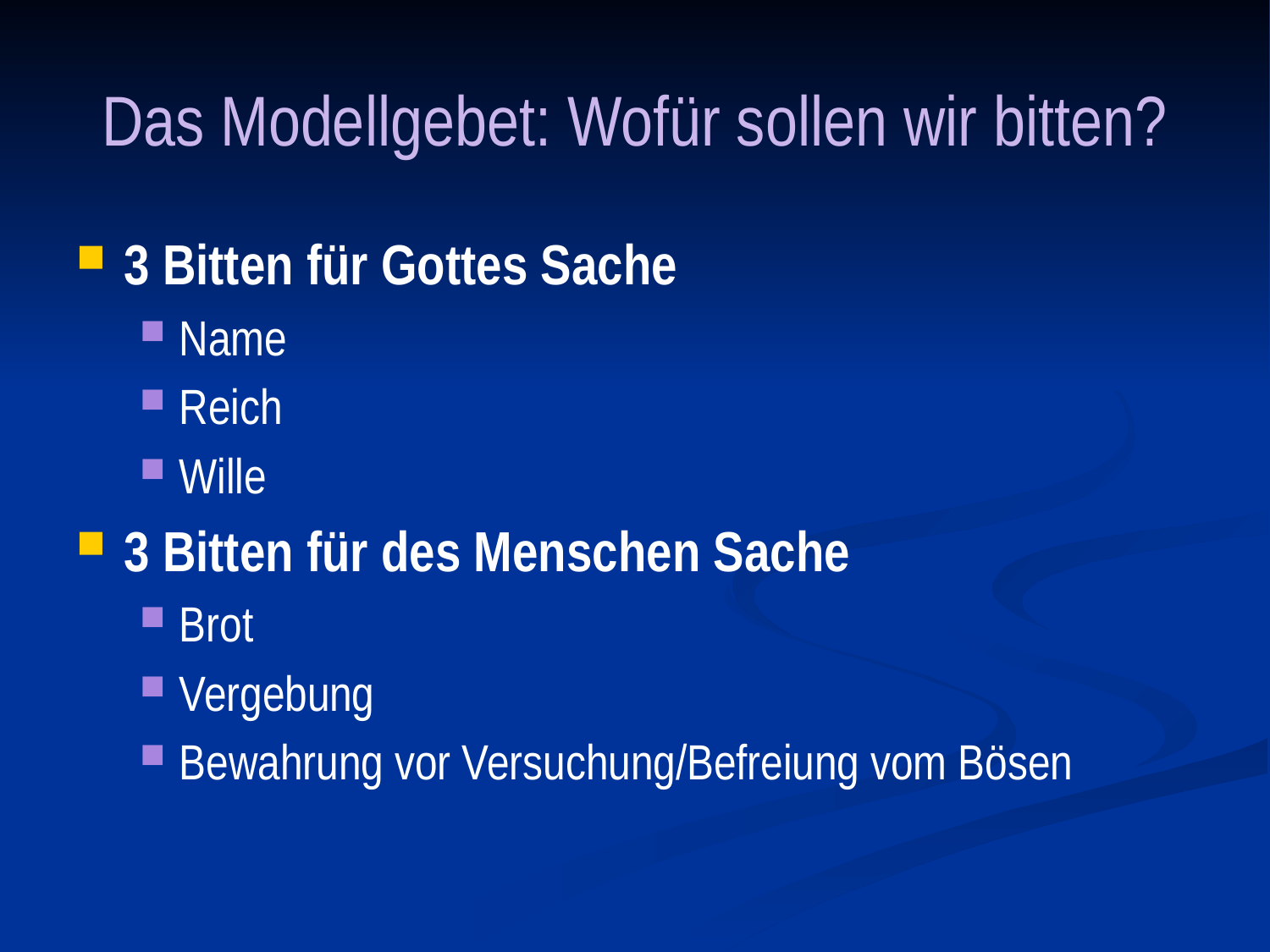

# Das Modellgebet: Wofür sollen wir bitten?
3 Bitten für Gottes Sache
Name
Reich
Wille
3 Bitten für des Menschen Sache
Brot
Vergebung
Bewahrung vor Versuchung/Befreiung vom Bösen